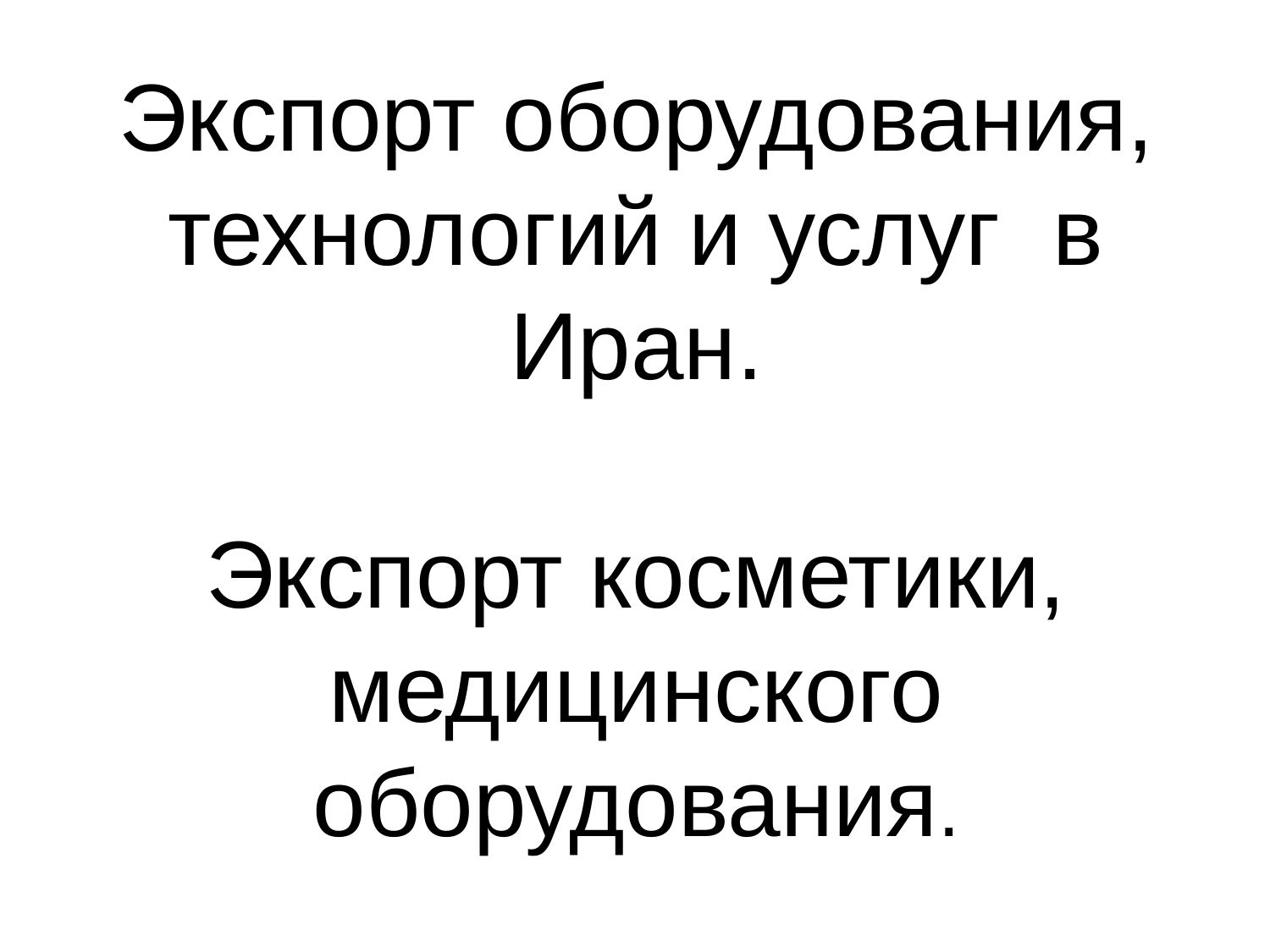

# Экспорт оборудования, технологий и услуг  в Иран. Экспорт косметики, медицинского оборудования.